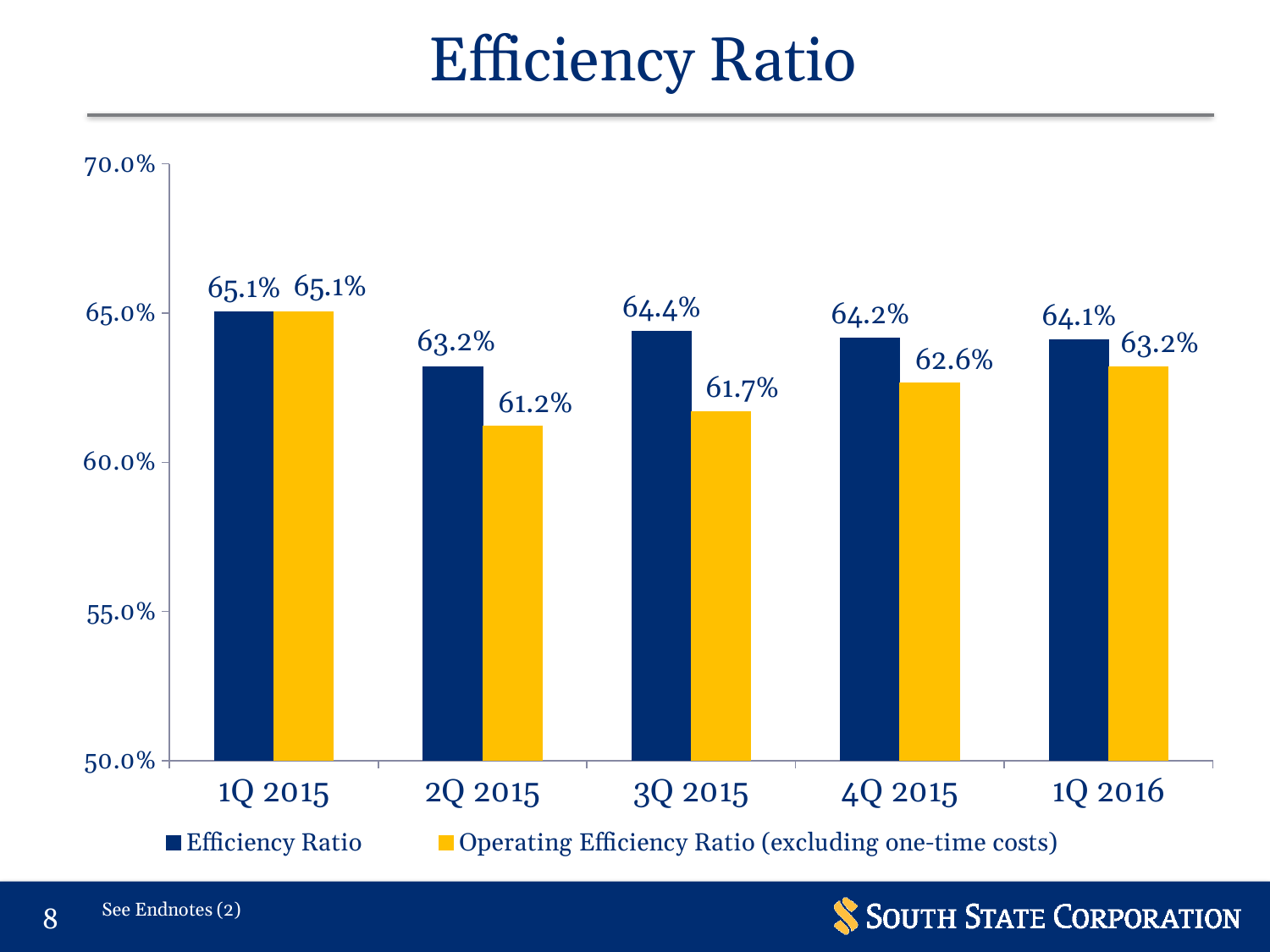

# Efficiency Ratio

### Chart

| Category | Efficiency Ratio | Operating Efficiency Ratio (excluding one-time costs) |
|---|---|---|
| 1Q 2015 | 0.6505 | 0.6505 |
| 2Q 2015 | 0.632 | 0.612 |
| 3Q 2015 | 0.644 | 0.617 |
| 4Q 2015 | 0.6417 | 0.6265 |
| 1Q 2016 | 0.641 | 0.632 |